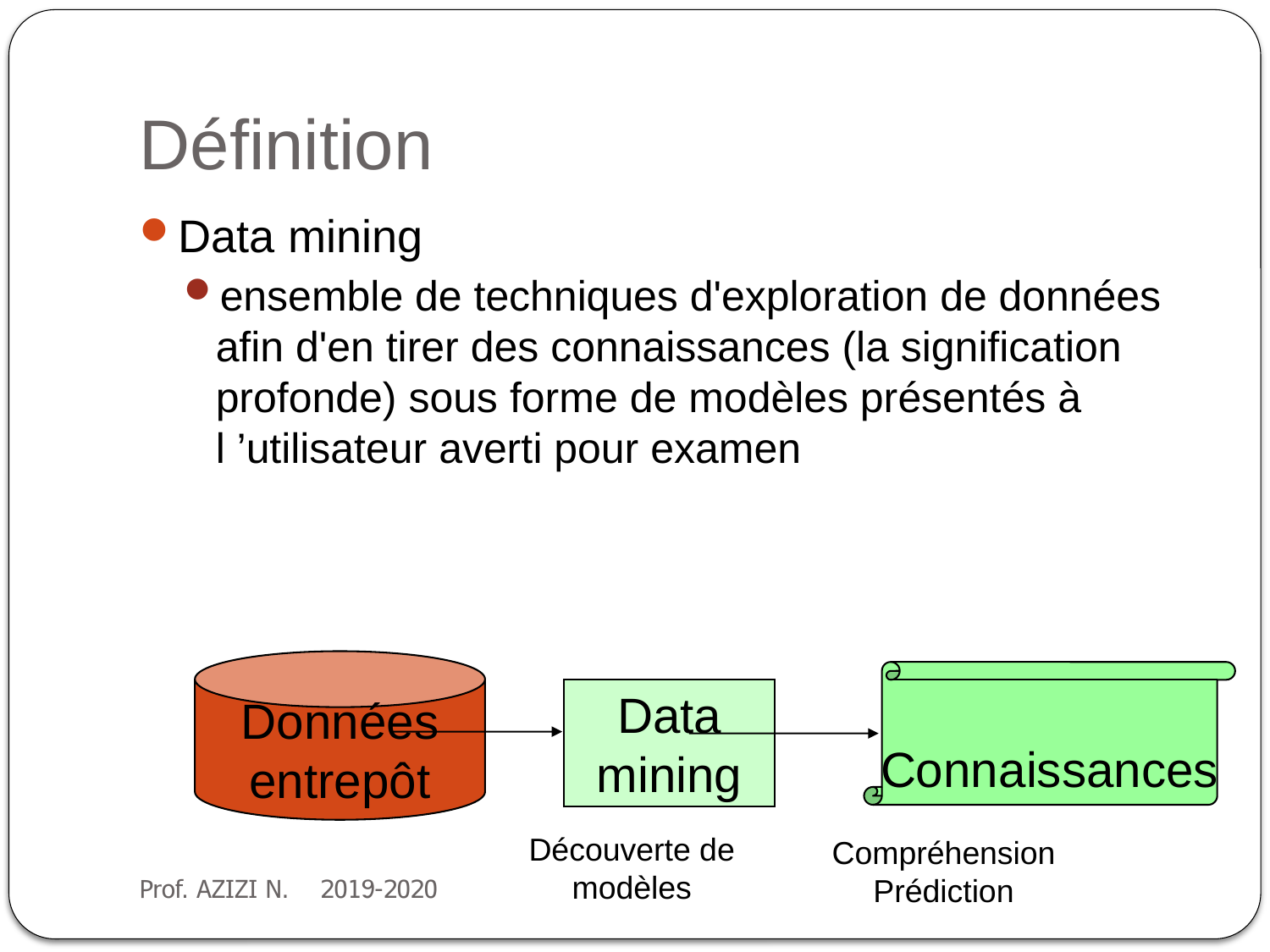

# Définition
Data mining
ensemble de techniques d'exploration de données afin d'en tirer des connaissances (la signification profonde) sous forme de modèles présentés à l ’utilisateur averti pour examen

Données
entrepôt

Connaissances
Data
mining

Découverte de
modèles
Compréhension
Prédiction
Prof. AZIZI N.    2019-2020

5